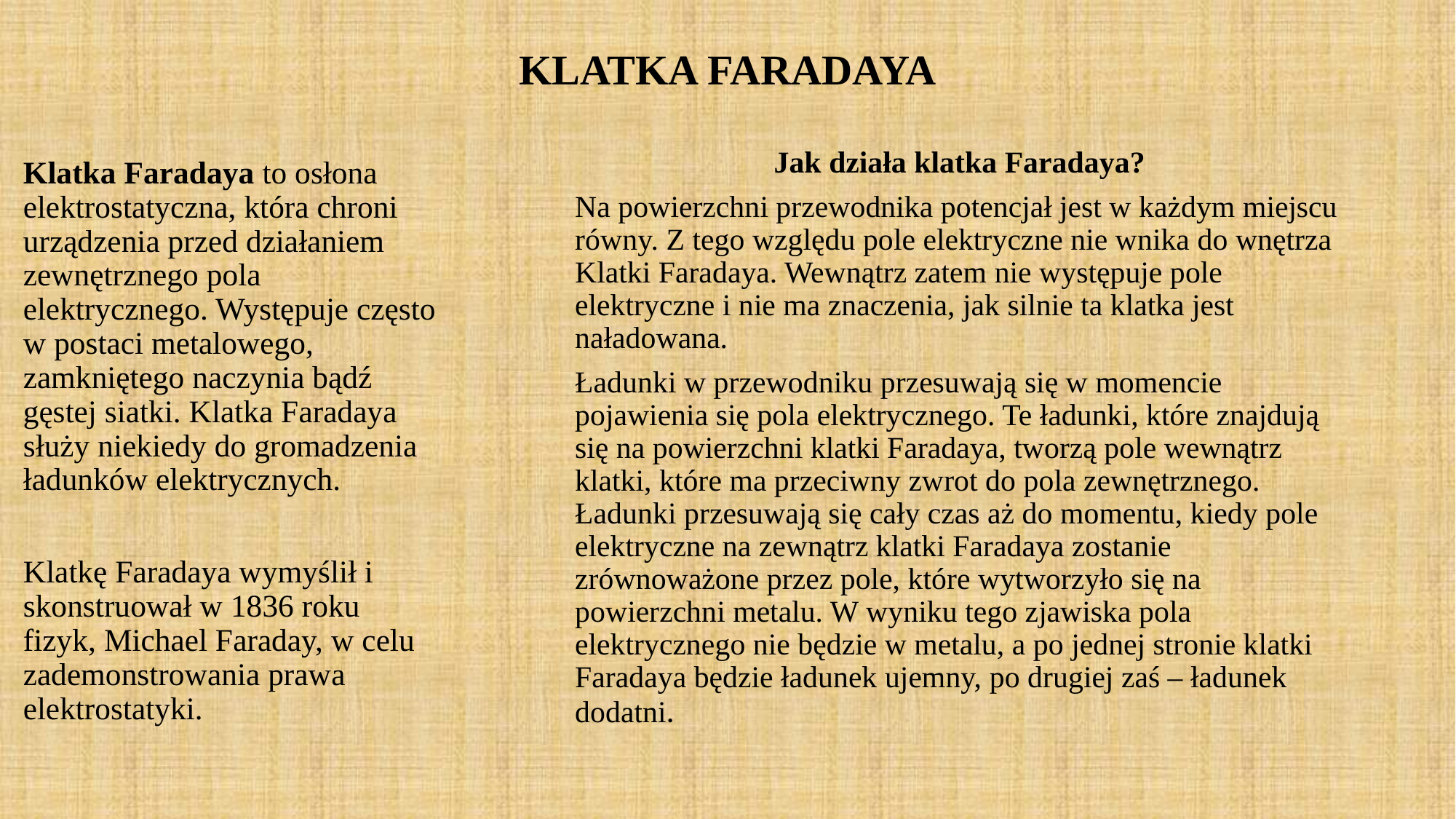

# KLATKA FARADAYA
Jak działa klatka Faradaya?
Na powierzchni przewodnika potencjał jest w każdym miejscu równy. Z tego względu pole elektryczne nie wnika do wnętrza Klatki Faradaya. Wewnątrz zatem nie występuje pole elektryczne i nie ma znaczenia, jak silnie ta klatka jest naładowana.
Ładunki w przewodniku przesuwają się w momencie pojawienia się pola elektrycznego. Te ładunki, które znajdują się na powierzchni klatki Faradaya, tworzą pole wewnątrz klatki, które ma przeciwny zwrot do pola zewnętrznego. Ładunki przesuwają się cały czas aż do momentu, kiedy pole elektryczne na zewnątrz klatki Faradaya zostanie zrównoważone przez pole, które wytworzyło się na powierzchni metalu. W wyniku tego zjawiska pola elektrycznego nie będzie w metalu, a po jednej stronie klatki Faradaya będzie ładunek ujemny, po drugiej zaś – ładunek dodatni.

Klatka Faradaya to osłona elektrostatyczna, która chroni urządzenia przed działaniem zewnętrznego pola elektrycznego. Występuje często w postaci metalowego, zamkniętego naczynia bądź gęstej siatki. Klatka Faradaya służy niekiedy do gromadzenia ładunków elektrycznych.

Klatkę Faradaya wymyślił i skonstruował w 1836 roku fizyk, Michael Faraday, w celu zademonstrowania prawa elektrostatyki.